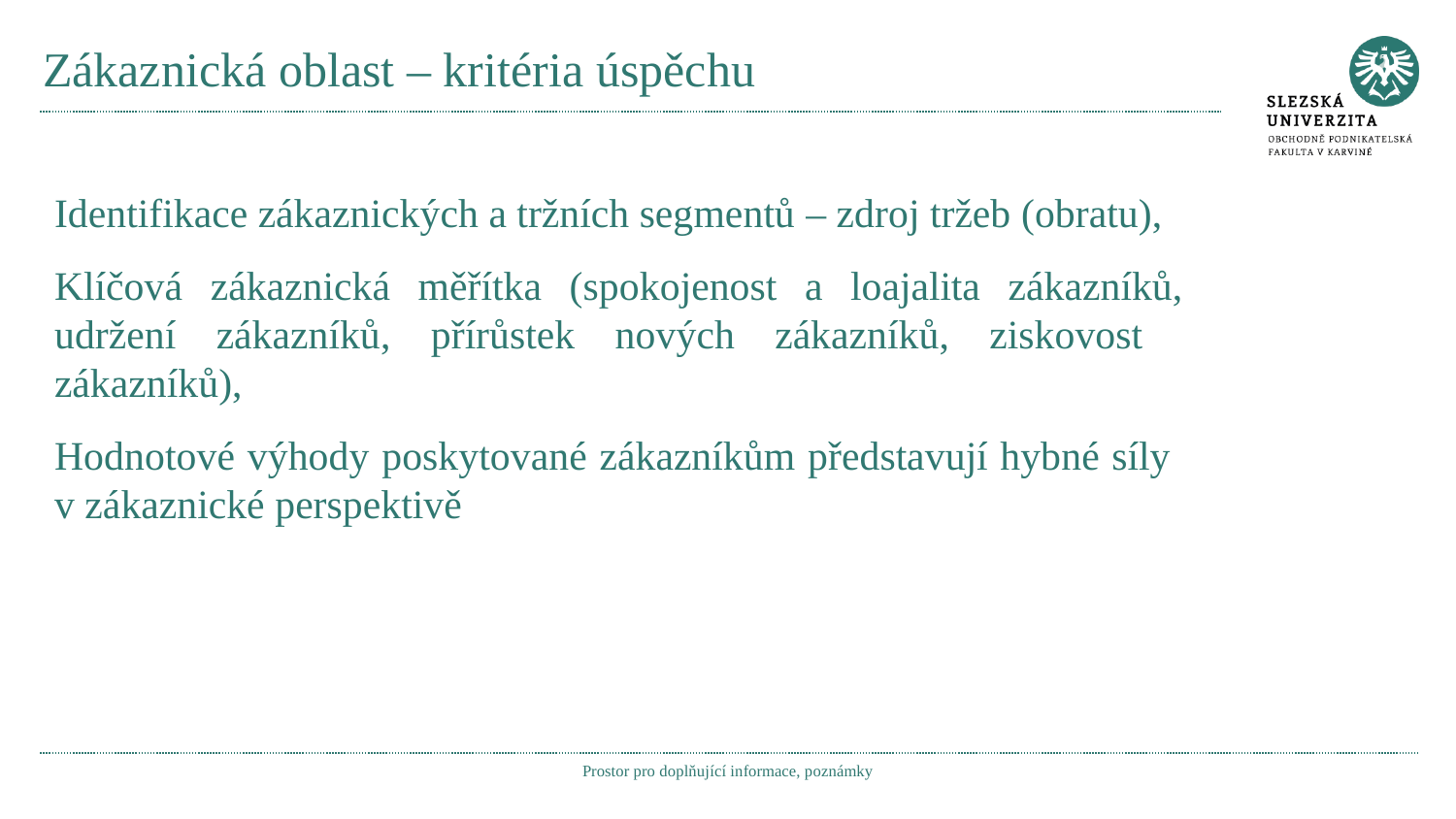

# Zákaznická oblast – kritéria úspěchu
Identifikace zákaznických a tržních segmentů – zdroj tržeb (obratu),
Klíčová zákaznická měřítka (spokojenost a loajalita zákazníků, udržení zákazníků, přírůstek nových zákazníků, ziskovost  zákazníků),
Hodnotové výhody poskytované zákazníkům představují hybné síly  v zákaznické perspektivě

Prostor pro doplňující informace, poznámky